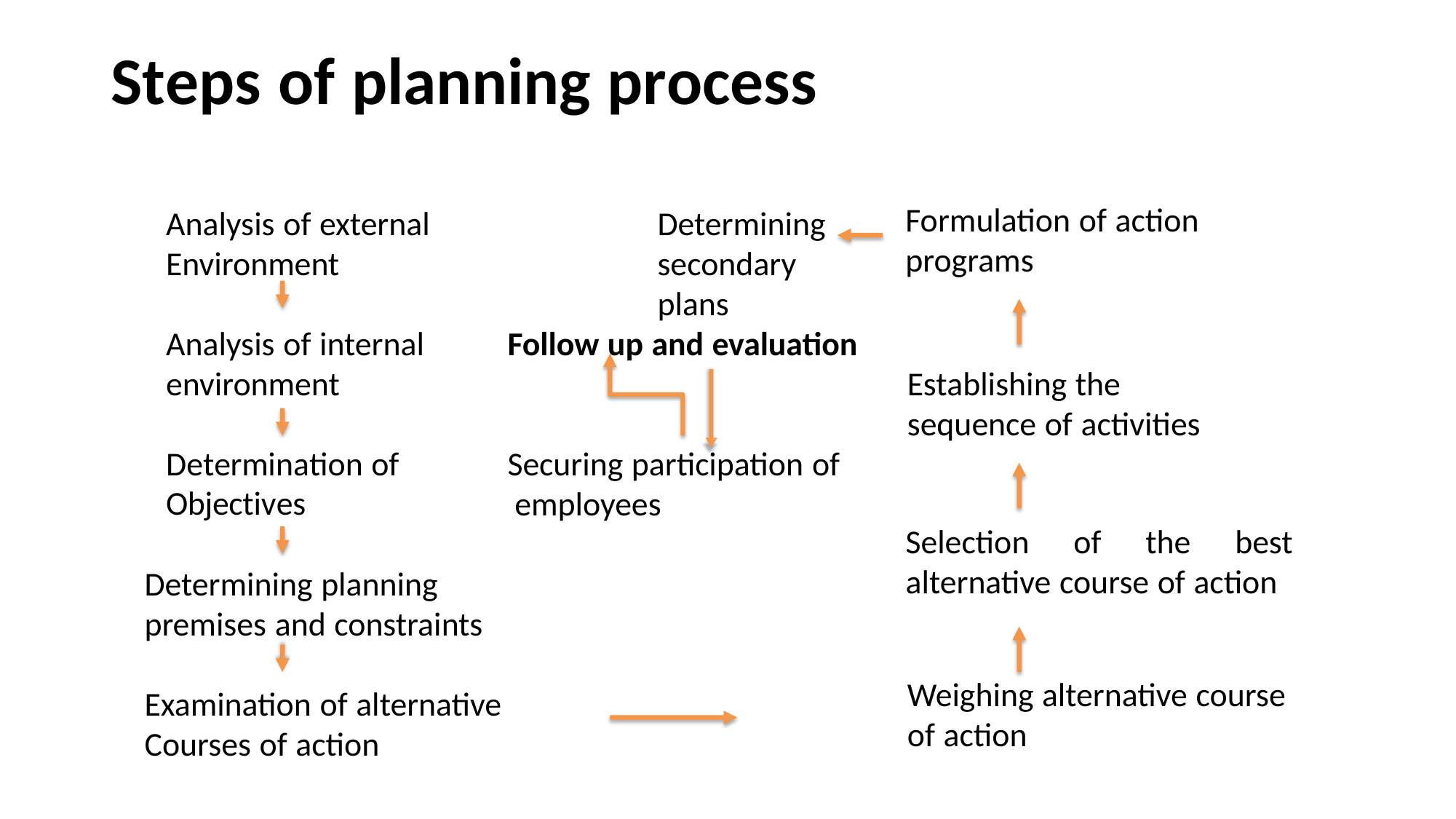

# Steps of planning process
Securing participation of employees

Formulation of action programs
Analysis of external Environment
Determining secondary plans

Analysis of internal environment
Follow up and evaluation

Securing participation of employees

Establishing the sequence of activities

Determination of
Objectives

Selection of the best alternative course of action

Determining planning premises and constraints

Weighing alternative course of action
Examination of alternative Courses of action